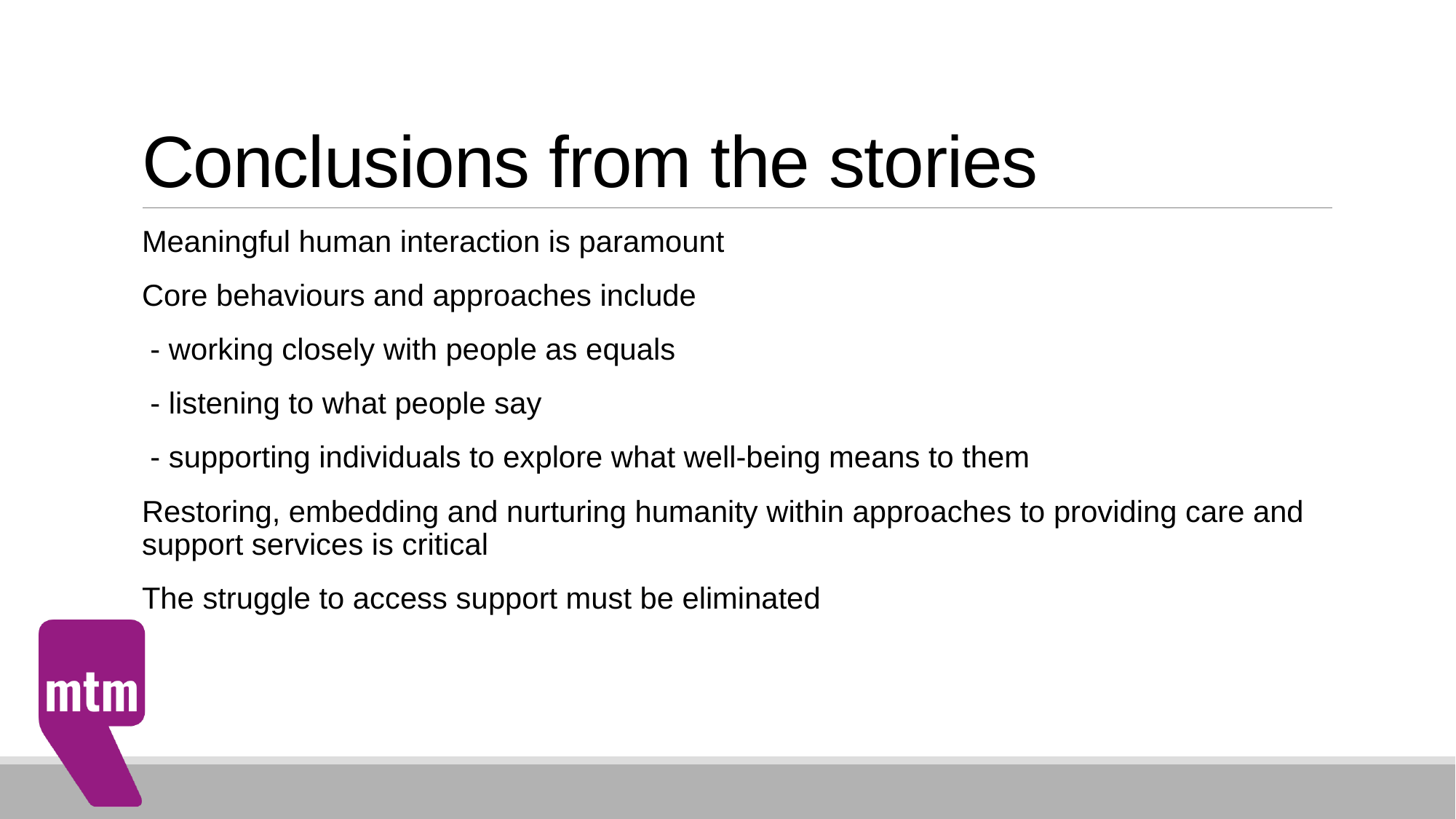

# Conclusions from the stories
Meaningful human interaction is paramount
Core behaviours and approaches include
 - working closely with people as equals
 - listening to what people say
 - supporting individuals to explore what well-being means to them
Restoring, embedding and nurturing humanity within approaches to providing care and support services is critical
The struggle to access support must be eliminated